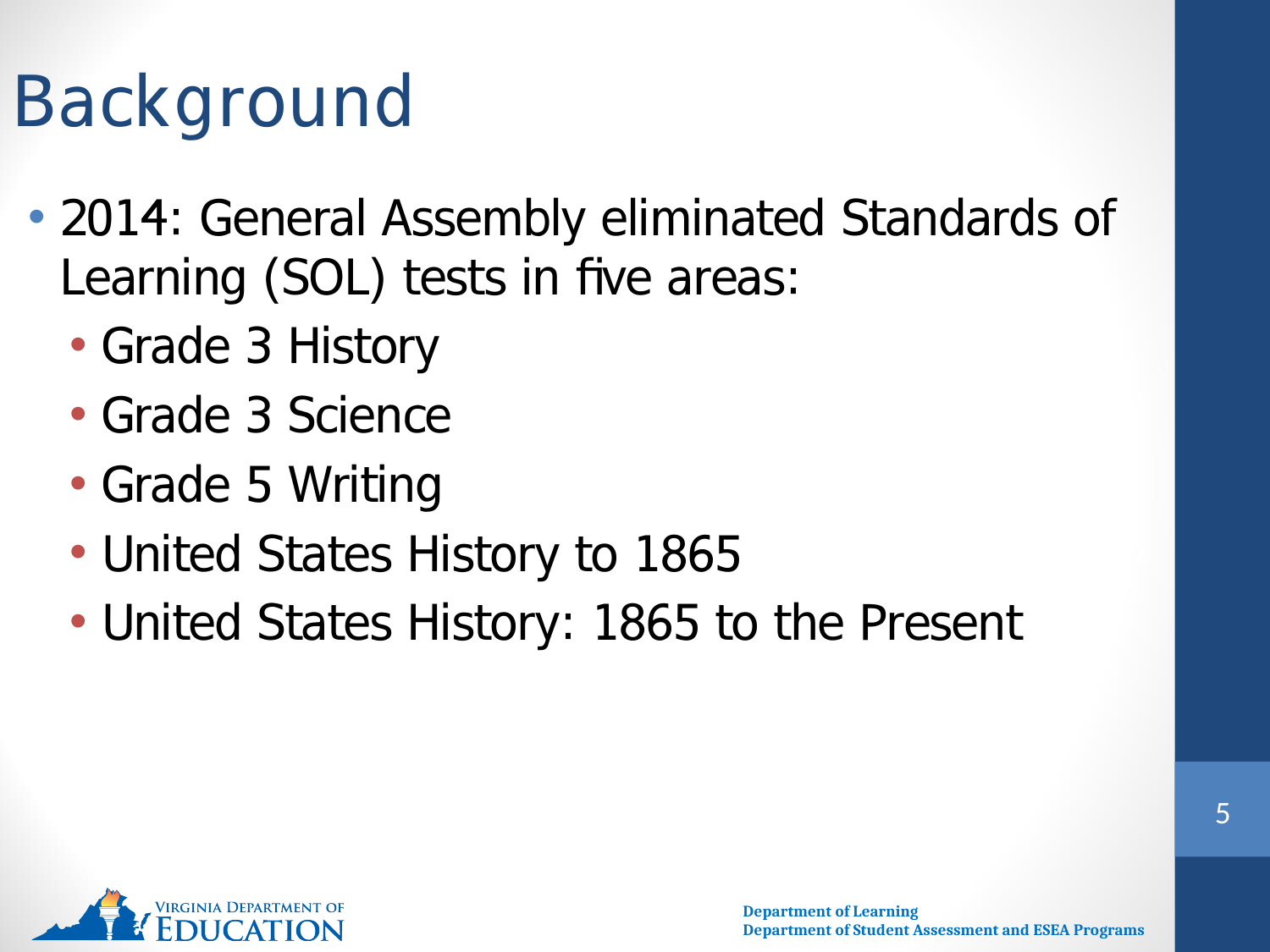

# Background
2014: General Assembly eliminated Standards of Learning (SOL) tests in five areas:
Grade 3 History
Grade 3 Science
Grade 5 Writing
United States History to 1865
United States History: 1865 to the Present
5